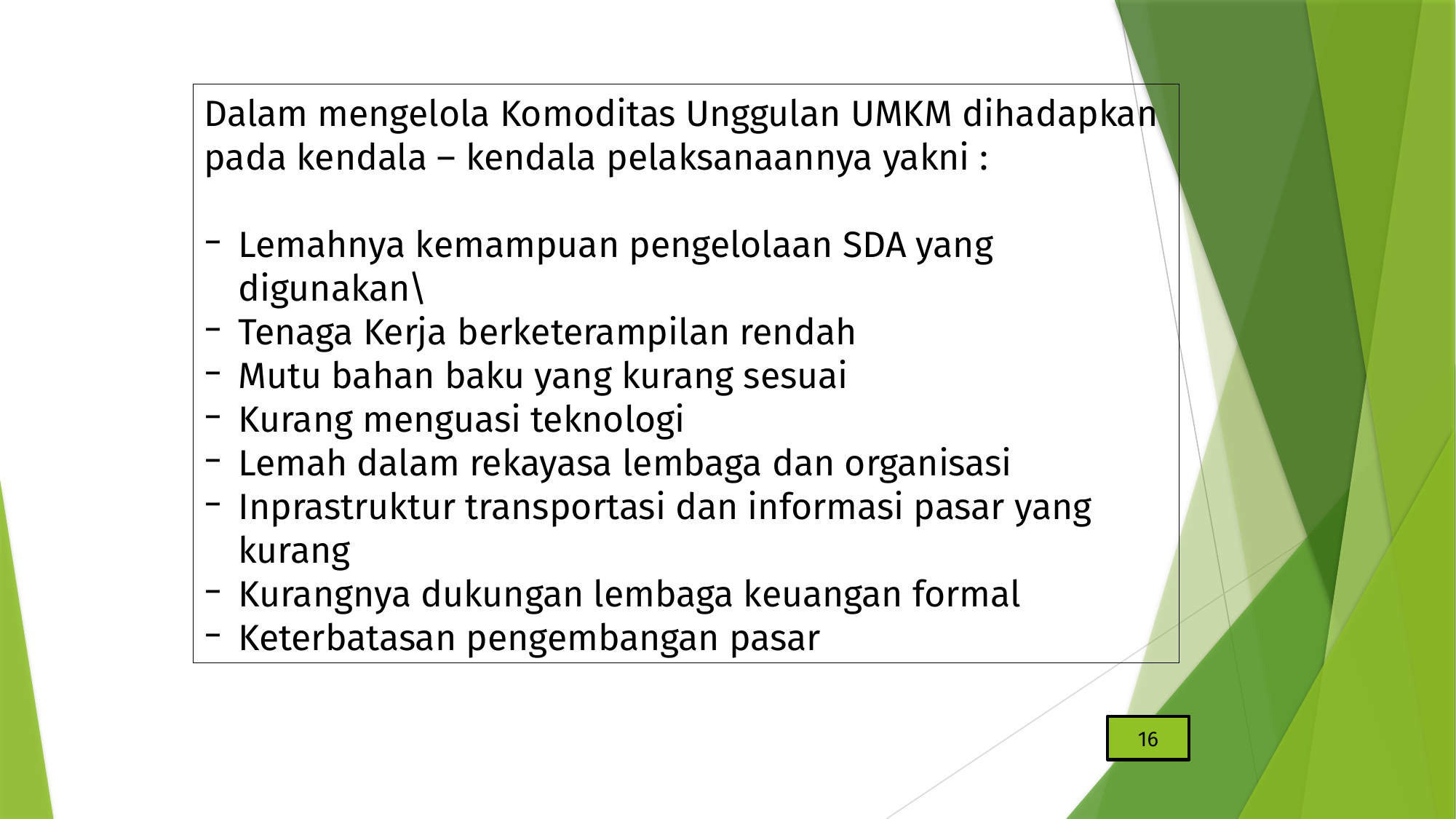

Dalam mengelola Komoditas Unggulan UMKM dihadapkan pada kendala – kendala pelaksanaannya yakni :

Lemahnya kemampuan pengelolaan SDA yang digunakan\
Tenaga Kerja berketerampilan rendah
Mutu bahan baku yang kurang sesuai
Kurang menguasi teknologi
Lemah dalam rekayasa lembaga dan organisasi
Inprastruktur transportasi dan informasi pasar yang kurang
Kurangnya dukungan lembaga keuangan formal
Keterbatasan pengembangan pasar
16